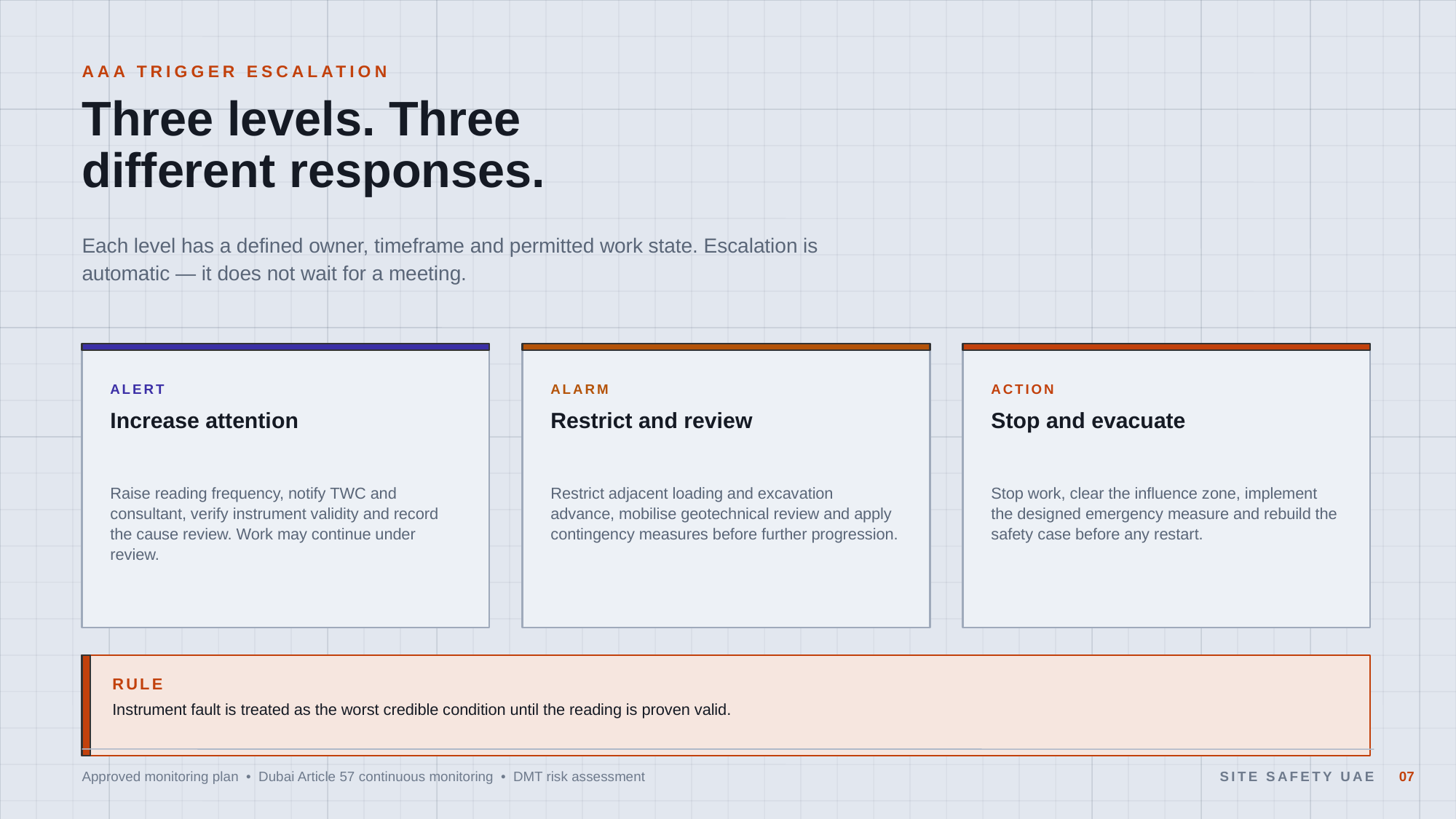

AAA TRIGGER ESCALATION

Three levels. Three
different responses.

Each level has a defined owner, timeframe and permitted work state. Escalation is automatic — it does not wait for a meeting.

ALERT
ALARM
ACTION

Increase attention
Restrict and review
Stop and evacuate

Raise reading frequency, notify TWC and consultant, verify instrument validity and record the cause review. Work may continue under review.
Restrict adjacent loading and excavation advance, mobilise geotechnical review and apply contingency measures before further progression.
Stop work, clear the influence zone, implement the designed emergency measure and rebuild the safety case before any restart.

RULE

Instrument fault is treated as the worst credible condition until the reading is proven valid.

Approved monitoring plan  •  Dubai Article 57 continuous monitoring  •  DMT risk assessment
SITE SAFETY UAE
07